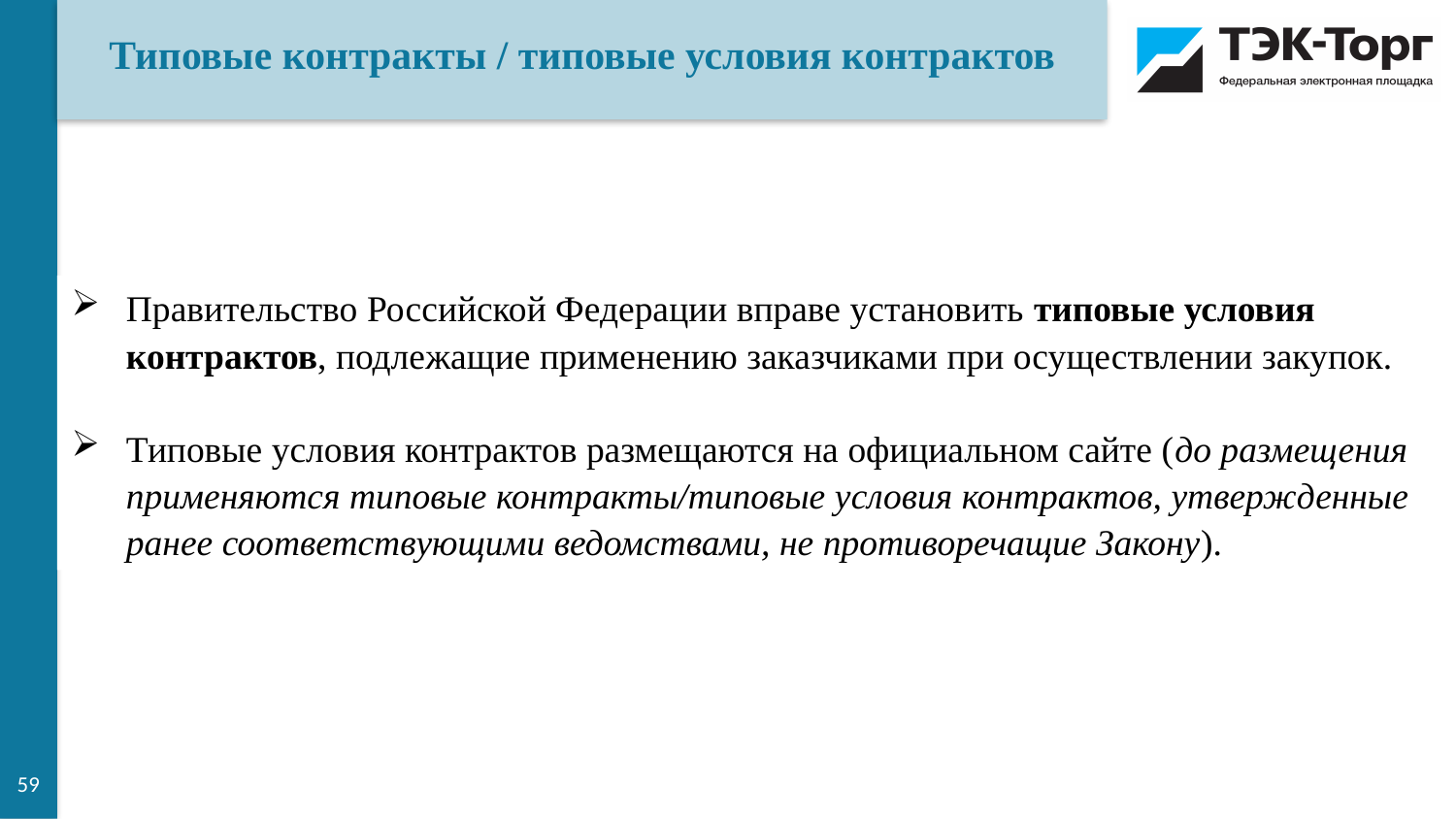

Типовые контракты / типовые условия контрактов
Правительство Российской Федерации вправе установить типовые условия контрактов, подлежащие применению заказчиками при осуществлении закупок.

Типовые условия контрактов размещаются на официальном сайте (до размещения применяются типовые контракты/типовые условия контрактов, утвержденные ранее соответствующими ведомствами, не противоречащие Закону).
59